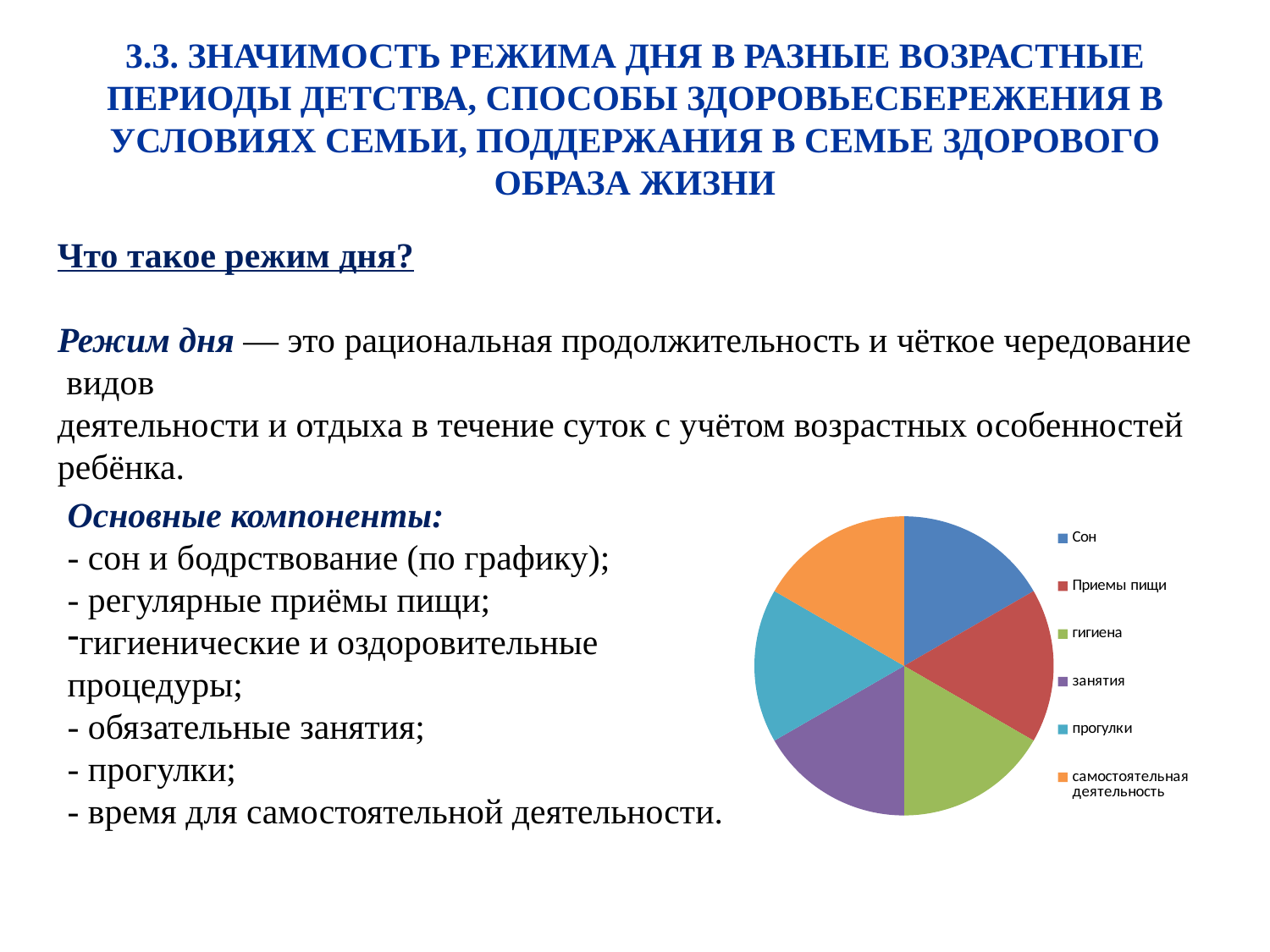

# 3.3. ЗНАЧИМОСТЬ РЕЖИМА ДНЯ В РАЗНЫЕ ВОЗРАСТНЫЕ ПЕРИОДЫ ДЕТСТВА, СПОСОБЫ ЗДОРОВЬЕСБЕРЕЖЕНИЯ В УСЛОВИЯХ СЕМЬИ, ПОДДЕРЖАНИЯ В СЕМЬЕ ЗДОРОВОГО ОБРАЗА ЖИЗНИ
Что такое режим дня?

Режим дня — это рациональная продолжительность и чёткое чередование видов
деятельности и отдыха в течение суток с учётом возрастных особенностей ребёнка.

### Chart

| Category | режим дня |
|---|---|
| Сон | 15.0 |
| Приемы пищи | 15.0 |
| гигиена | 15.0 |
| занятия | 15.0 |
| прогулки | 15.0 |
| самостоятельная деятельность | 15.0 |
Основные компоненты:
- сон и бодрствование (по графику);
- регулярные приёмы пищи;
гигиенические и оздоровительные
процедуры;
- обязательные занятия;
- прогулки;
- время для самостоятельной деятельности.